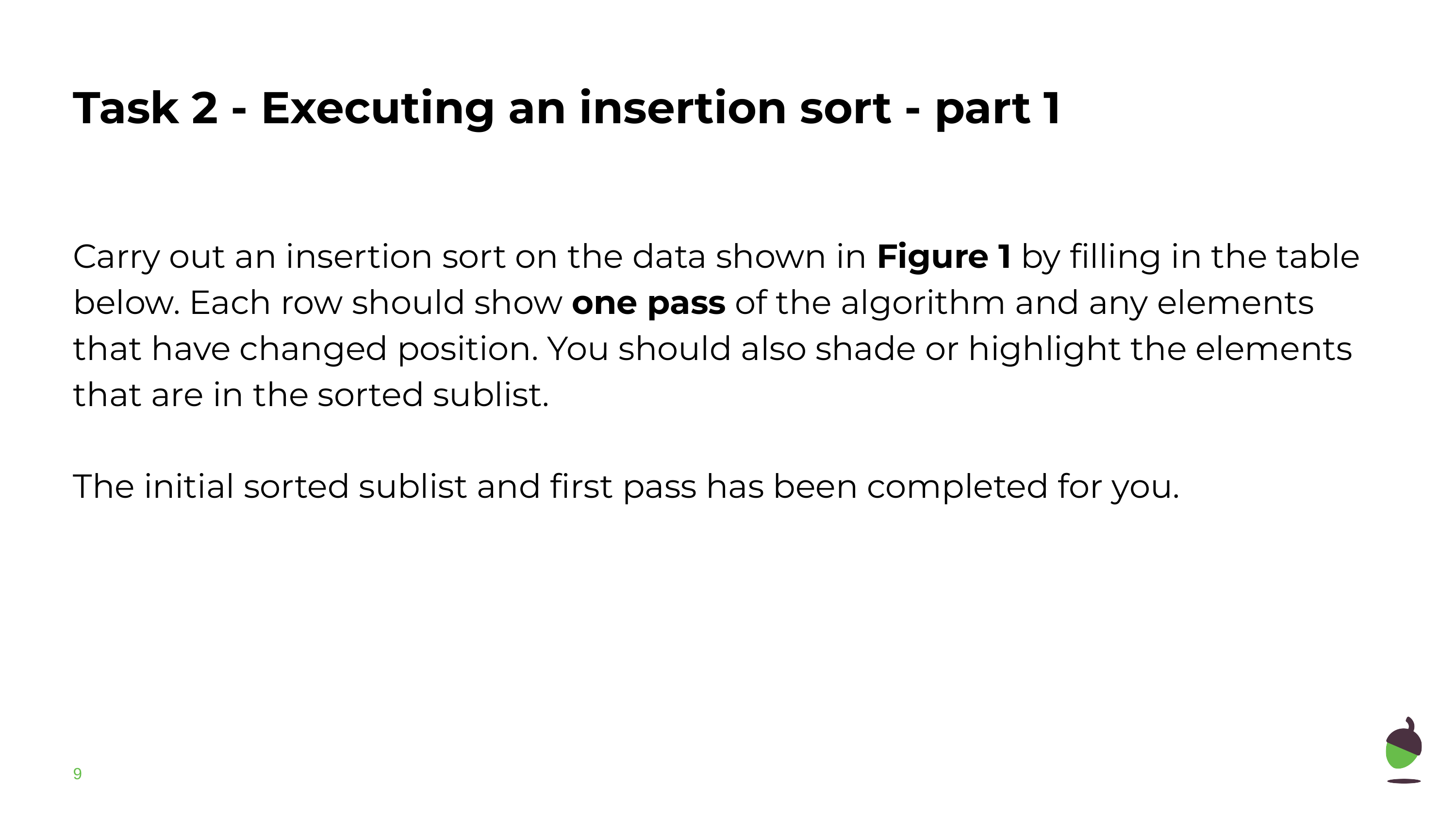

# Task 2 - Executing an insertion sort - part 1

Carry out an insertion sort on the data shown in Figure 1 by filling in the table below. Each row should show one pass of the algorithm and any elements that have changed position. You should also shade or highlight the elements that are in the sorted sublist.

The initial sorted sublist and first pass has been completed for you.

9